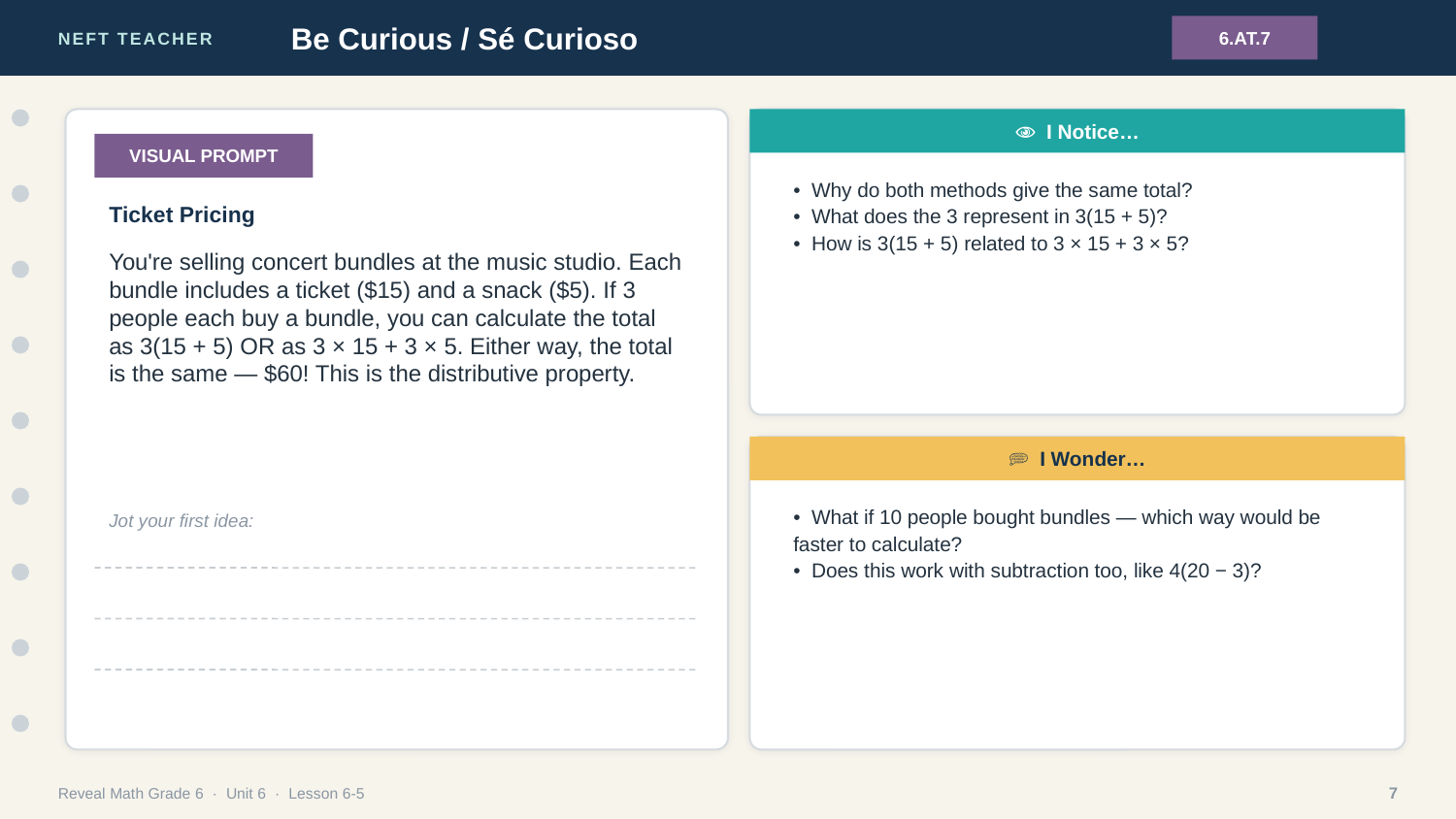

NEFT TEACHER
Be Curious / Sé Curioso
6.AT.7

👁  I Notice…
VISUAL PROMPT
•  Why do both methods give the same total?
•  What does the 3 represent in 3(15 + 5)?
•  How is 3(15 + 5) related to 3 × 15 + 3 × 5?

Ticket Pricing
You're selling concert bundles at the music studio. Each bundle includes a ticket ($15) and a snack ($5). If 3 people each buy a bundle, you can calculate the total as 3(15 + 5) OR as 3 × 15 + 3 × 5. Either way, the total is the same — $60! This is the distributive property.

💭  I Wonder…

•  What if 10 people bought bundles — which way would be faster to calculate?
•  Does this work with subtraction too, like 4(20 − 3)?
Jot your first idea:

Reveal Math Grade 6  ·  Unit 6  ·  Lesson 6-5
7